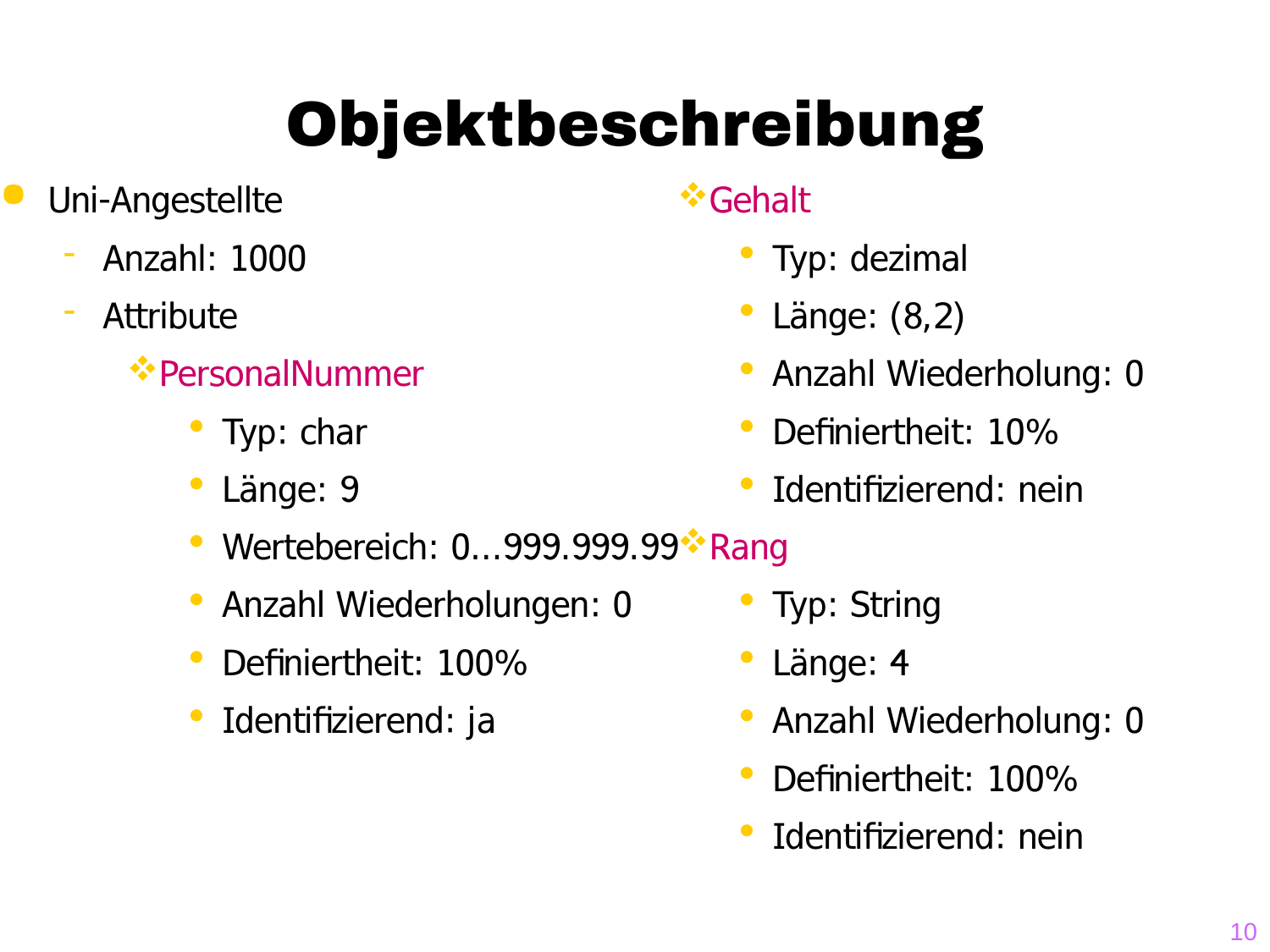

# Objektbeschreibung
Uni-Angestellte
Anzahl: 1000
Attribute
PersonalNummer
Typ: char
Länge: 9
Wertebereich: 0...999.999.99
Anzahl Wiederholungen: 0
Definiertheit: 100%
Identifizierend: ja

Gehalt
Typ: dezimal
Länge: (8,2)
Anzahl Wiederholung: 0
Definiertheit: 10%
Identifizierend: nein
Rang
Typ: String
Länge: 4
Anzahl Wiederholung: 0
Definiertheit: 100%
Identifizierend: nein

10